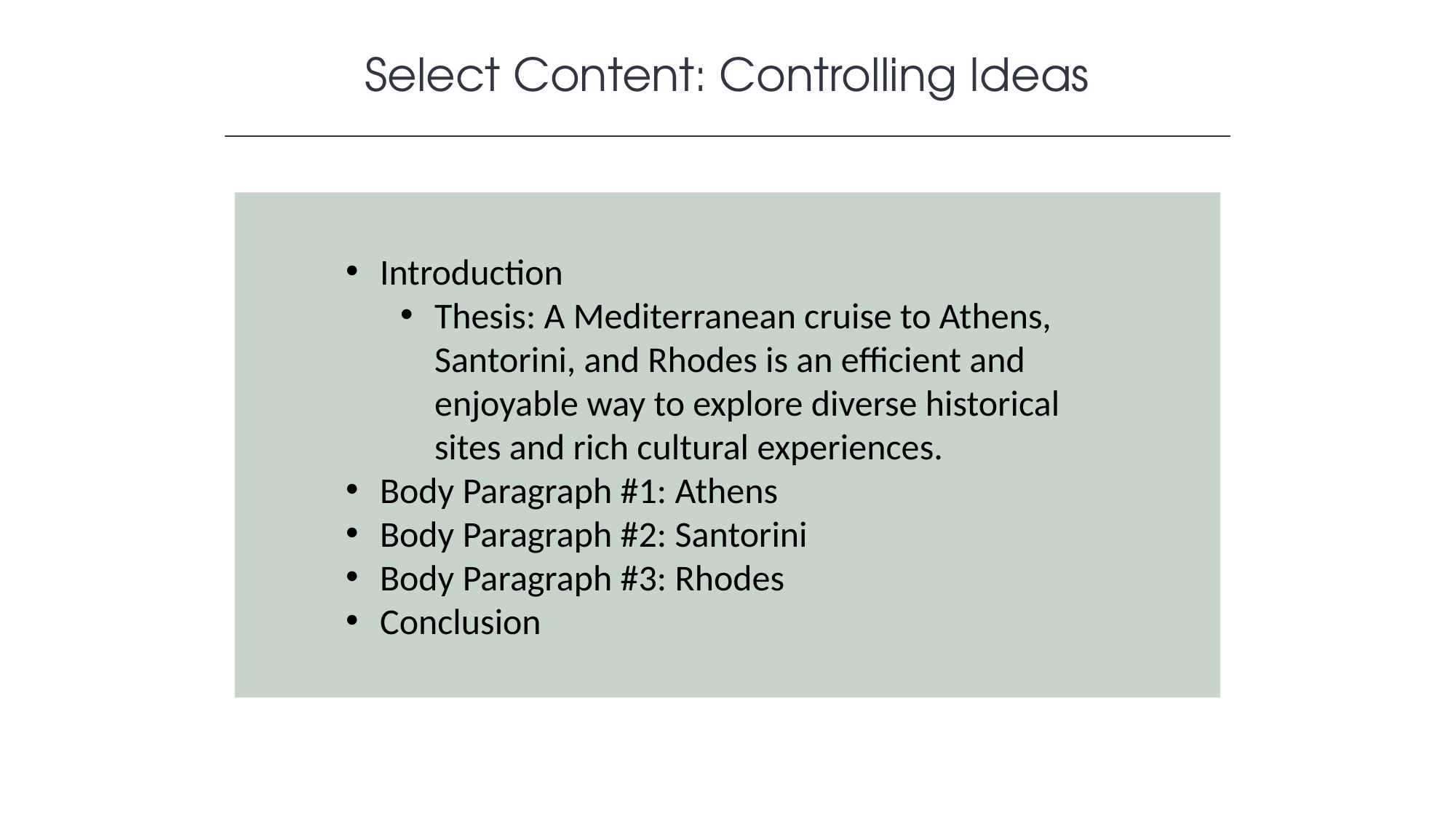

Select Content: Controlling Ideas
HAWKES LEARNING
Introduction
Thesis: A Mediterranean cruise to Athens, Santorini, and Rhodes is an efficient and enjoyable way to explore diverse historical sites and rich cultural experiences.
Body Paragraph #1: Athens
Body Paragraph #2: Santorini
Body Paragraph #3: Rhodes
Conclusion